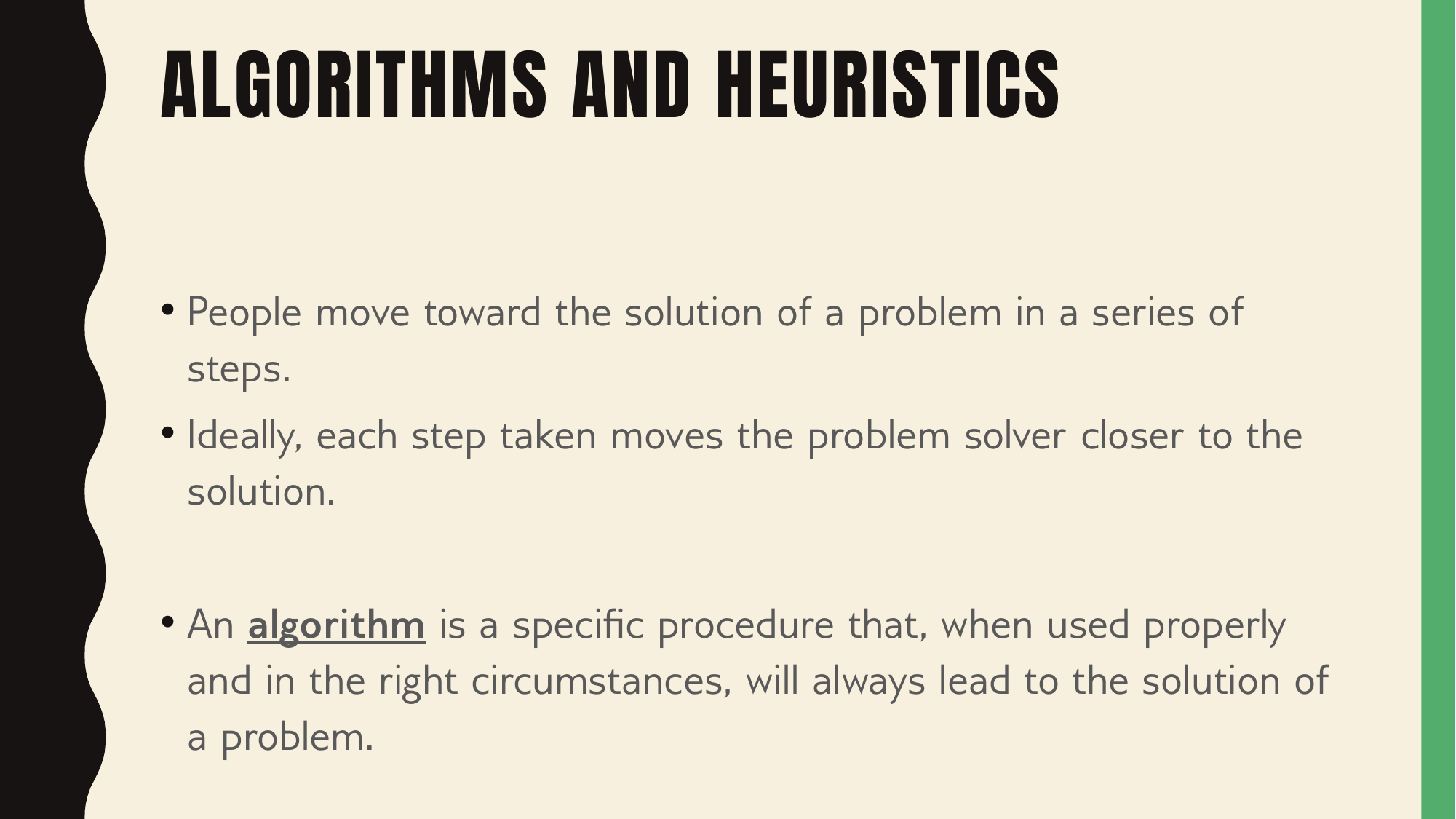

# Algorithms and Heuristics
People move toward the solution of a problem in a series of steps.
Ideally, each step taken moves the problem solver closer to the solution.

An algorithm is a specific procedure that, when used properly and in the right circumstances, will always lead to the solution of a problem.